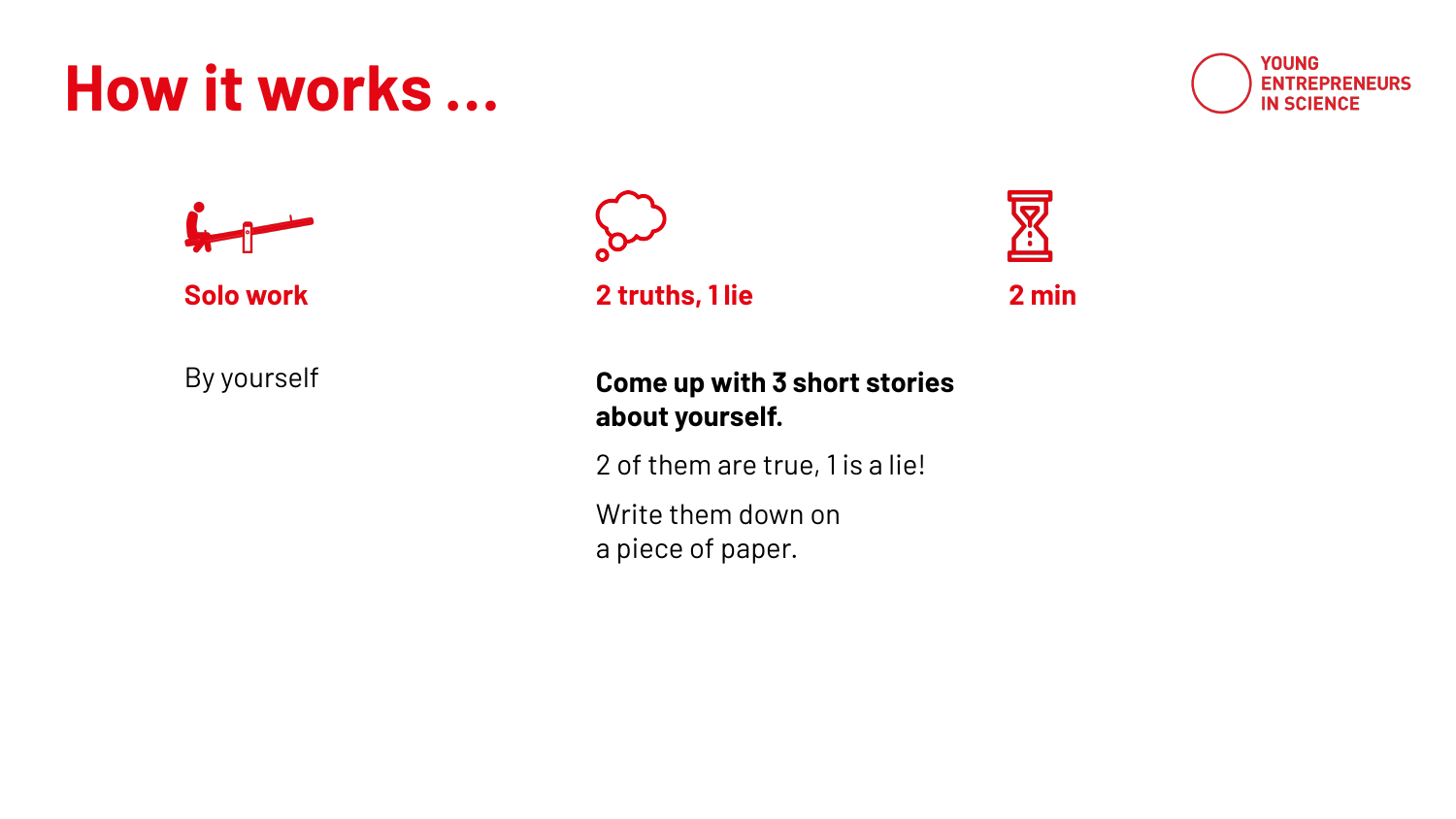

Solo work

2 truths, 1 lie

2 min
By yourself
Come up with 3 short stories about yourself.
2 of them are true, 1 is a lie!
Write them down on
a piece of paper.